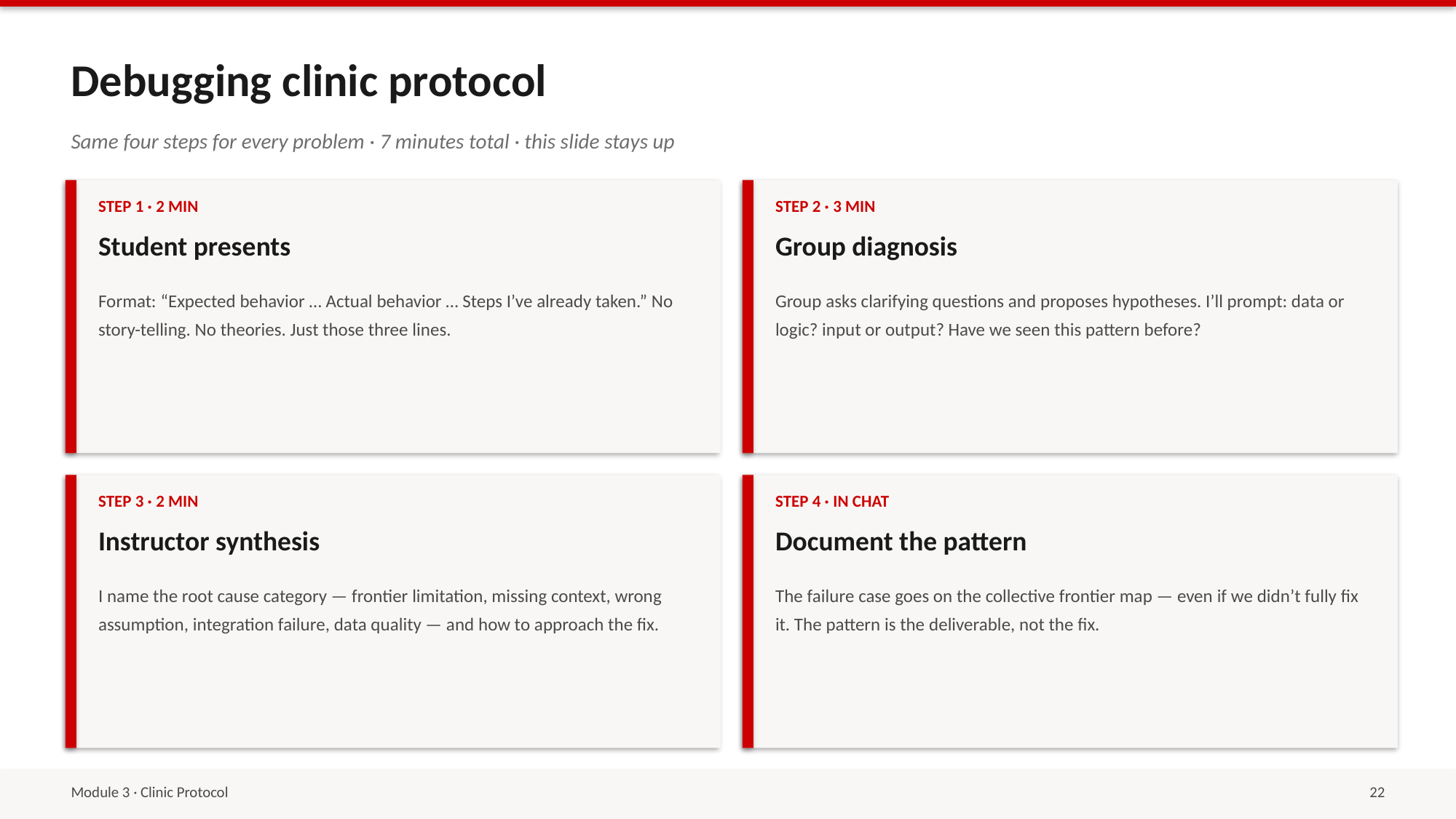

Debugging clinic protocol
Same four steps for every problem · 7 minutes total · this slide stays up

STEP 1 · 2 MIN
STEP 2 · 3 MIN
Student presents
Group diagnosis
Format: “Expected behavior … Actual behavior … Steps I’ve already taken.” No story-telling. No theories. Just those three lines.
Group asks clarifying questions and proposes hypotheses. I’ll prompt: data or logic? input or output? Have we seen this pattern before?

STEP 3 · 2 MIN
STEP 4 · IN CHAT
Instructor synthesis
Document the pattern
I name the root cause category — frontier limitation, missing context, wrong assumption, integration failure, data quality — and how to approach the fix.
The failure case goes on the collective frontier map — even if we didn’t fully fix it. The pattern is the deliverable, not the fix.

Module 3 · Clinic Protocol
22